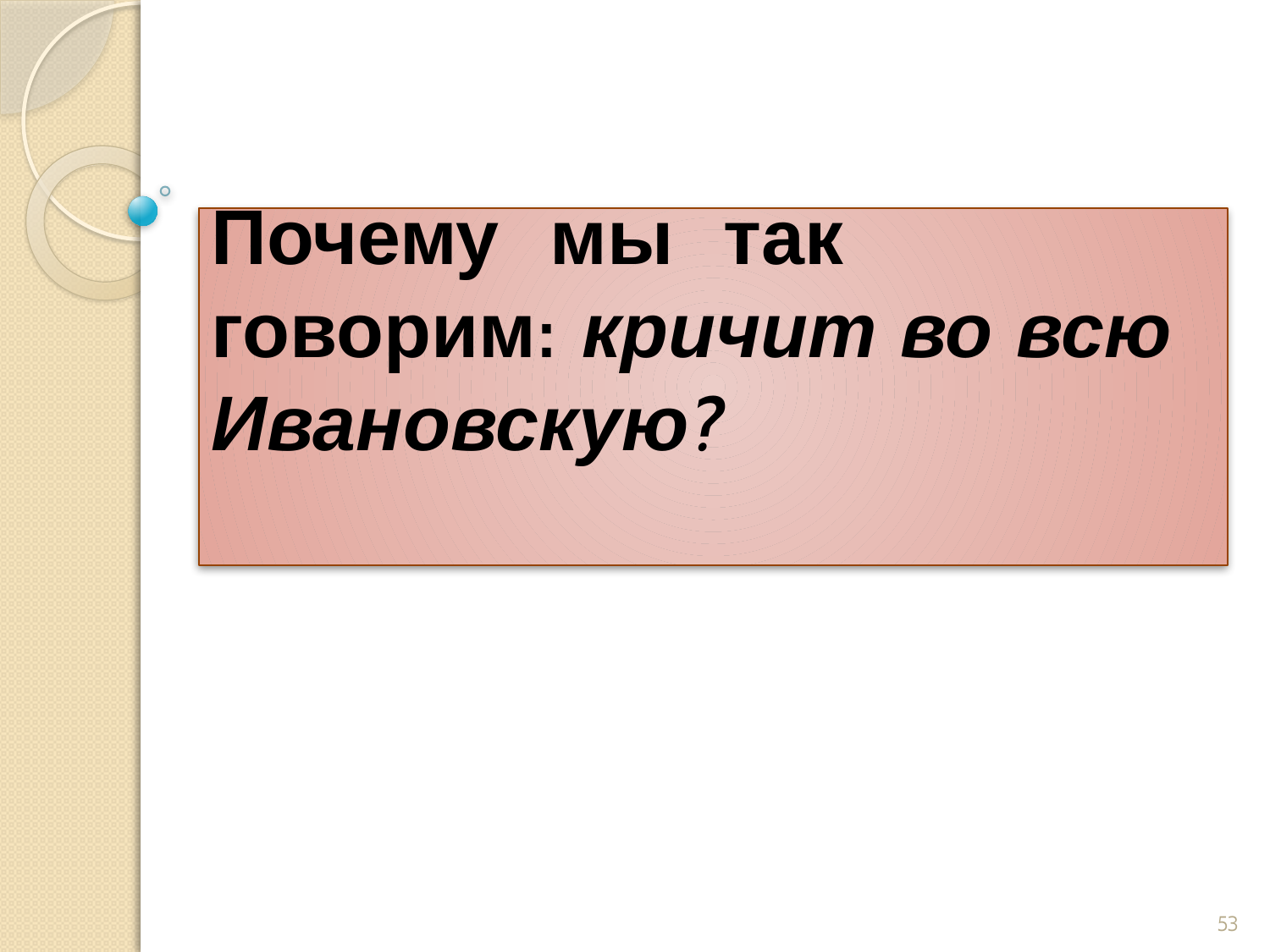

# Почему  мы  так  говорим: кричит во всю Ивановскую?

53